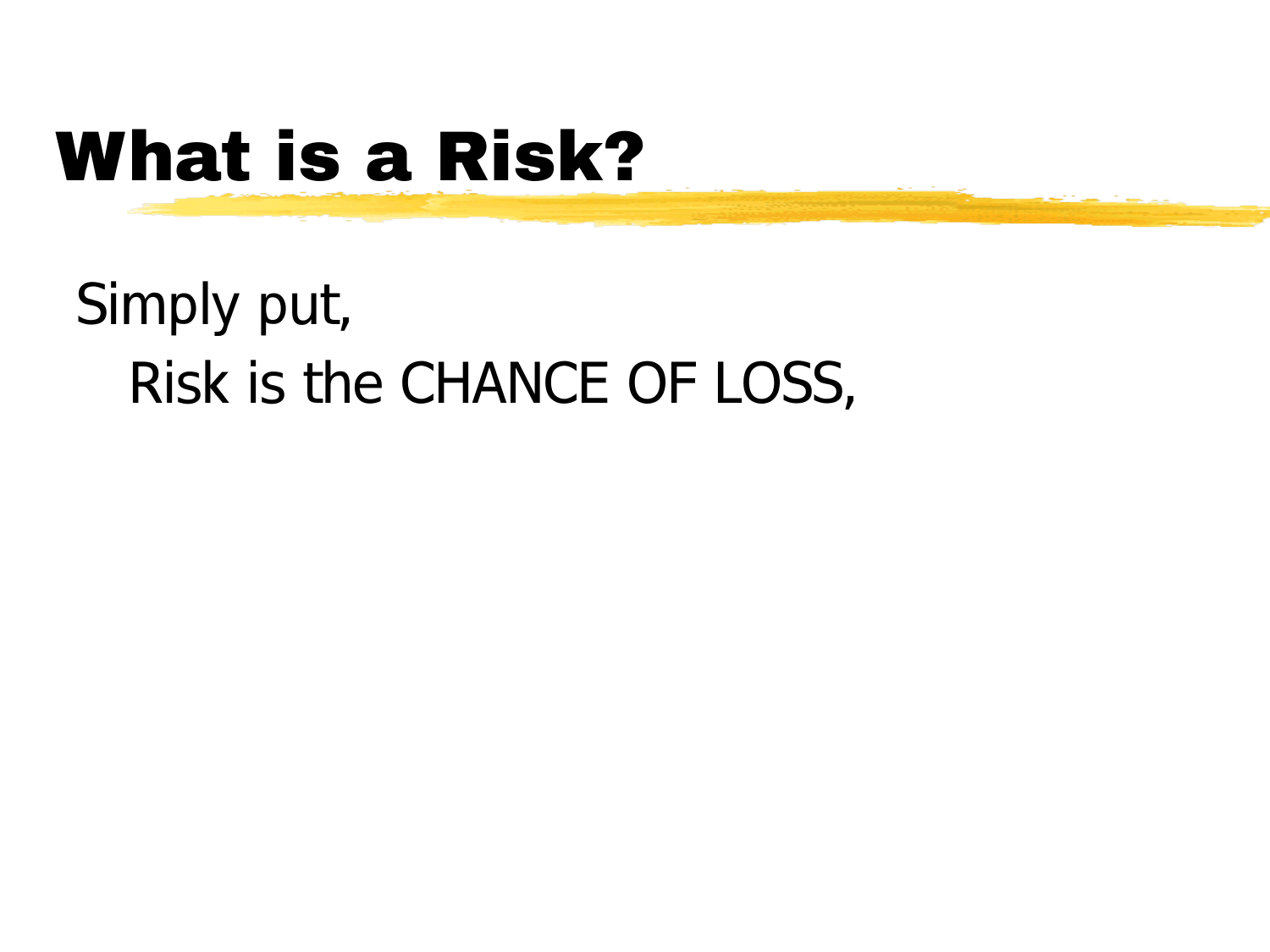

# What is a Risk?
Simply put,
   Risk is the CHANCE OF LOSS,